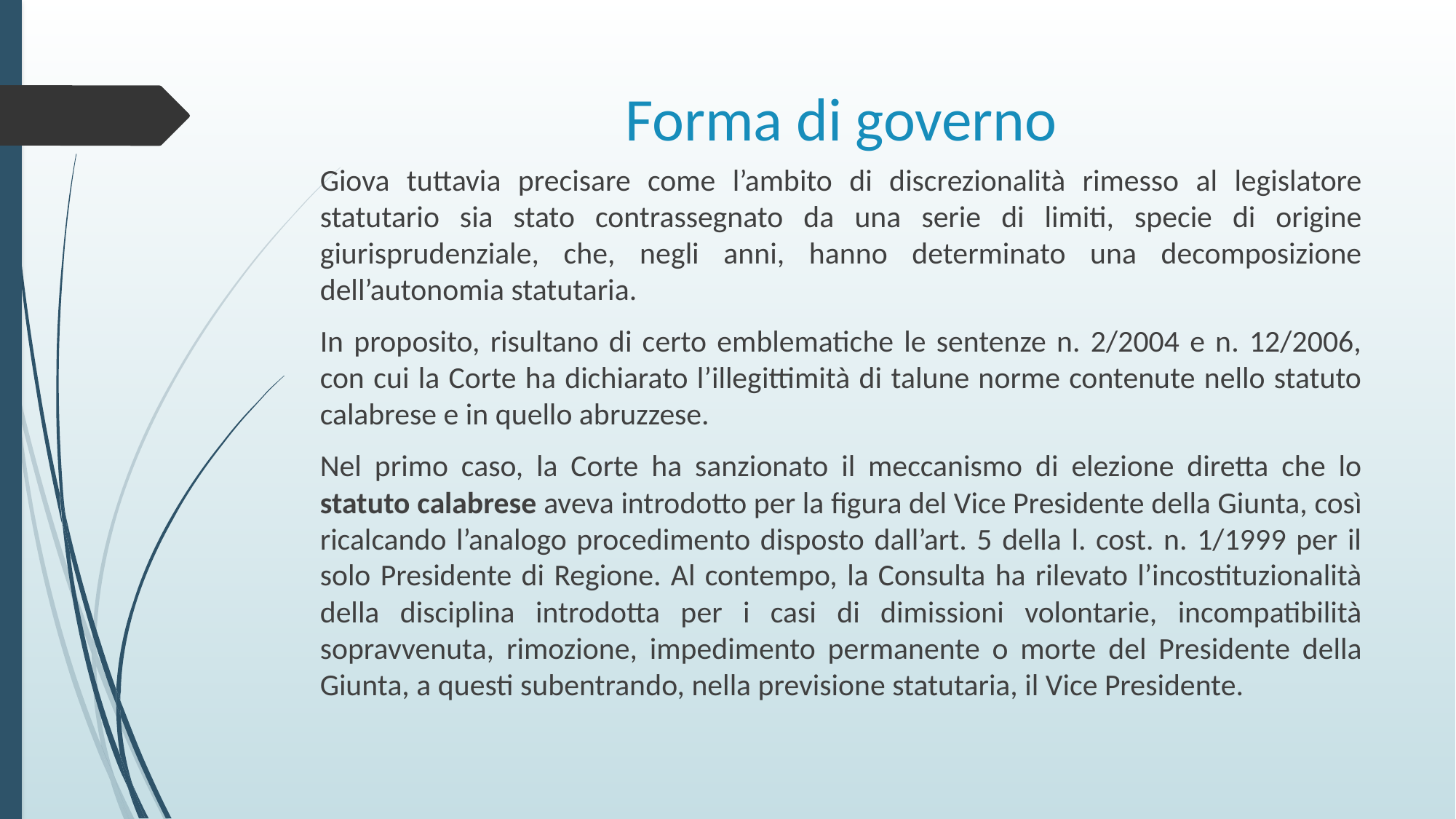

# Forma di governo
Giova tuttavia precisare come l’ambito di discrezionalità rimesso al legislatore statutario sia stato contrassegnato da una serie di limiti, specie di origine giurisprudenziale, che, negli anni, hanno determinato una decomposizione dell’autonomia statutaria.
In proposito, risultano di certo emblematiche le sentenze n. 2/2004 e n. 12/2006, con cui la Corte ha dichiarato l’illegittimità di talune norme contenute nello statuto calabrese e in quello abruzzese.
Nel primo caso, la Corte ha sanzionato il meccanismo di elezione diretta che lo statuto calabrese aveva introdotto per la figura del Vice Presidente della Giunta, così ricalcando l’analogo procedimento disposto dall’art. 5 della l. cost. n. 1/1999 per il solo Presidente di Regione. Al contempo, la Consulta ha rilevato l’incostituzionalità della disciplina introdotta per i casi di dimissioni volontarie, incompatibilità sopravvenuta, rimozione, impedimento permanente o morte del Presidente della Giunta, a questi subentrando, nella previsione statutaria, il Vice Presidente.